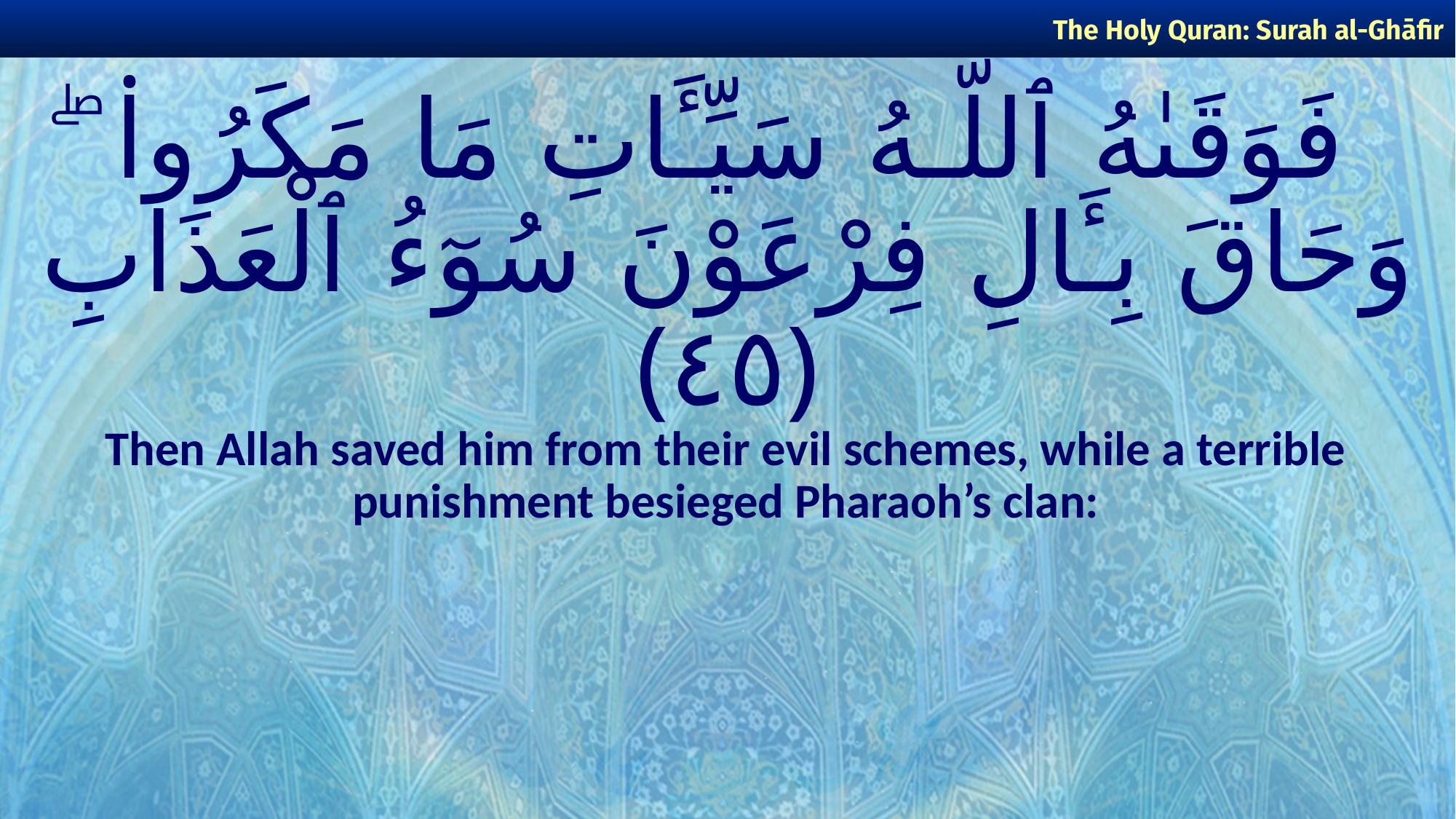

The Holy Quran: Surah al-Ghāfir
# فَوَقَىٰهُ ٱللَّـهُ سَيِّـَٔاتِ مَا مَكَرُوا۟ ۖ وَحَاقَ بِـَٔالِ فِرْعَوْنَ سُوٓءُ ٱلْعَذَابِ ﴿٤٥﴾
Then Allah saved him from their evil schemes, while a terrible punishment besieged Pharaoh’s clan: